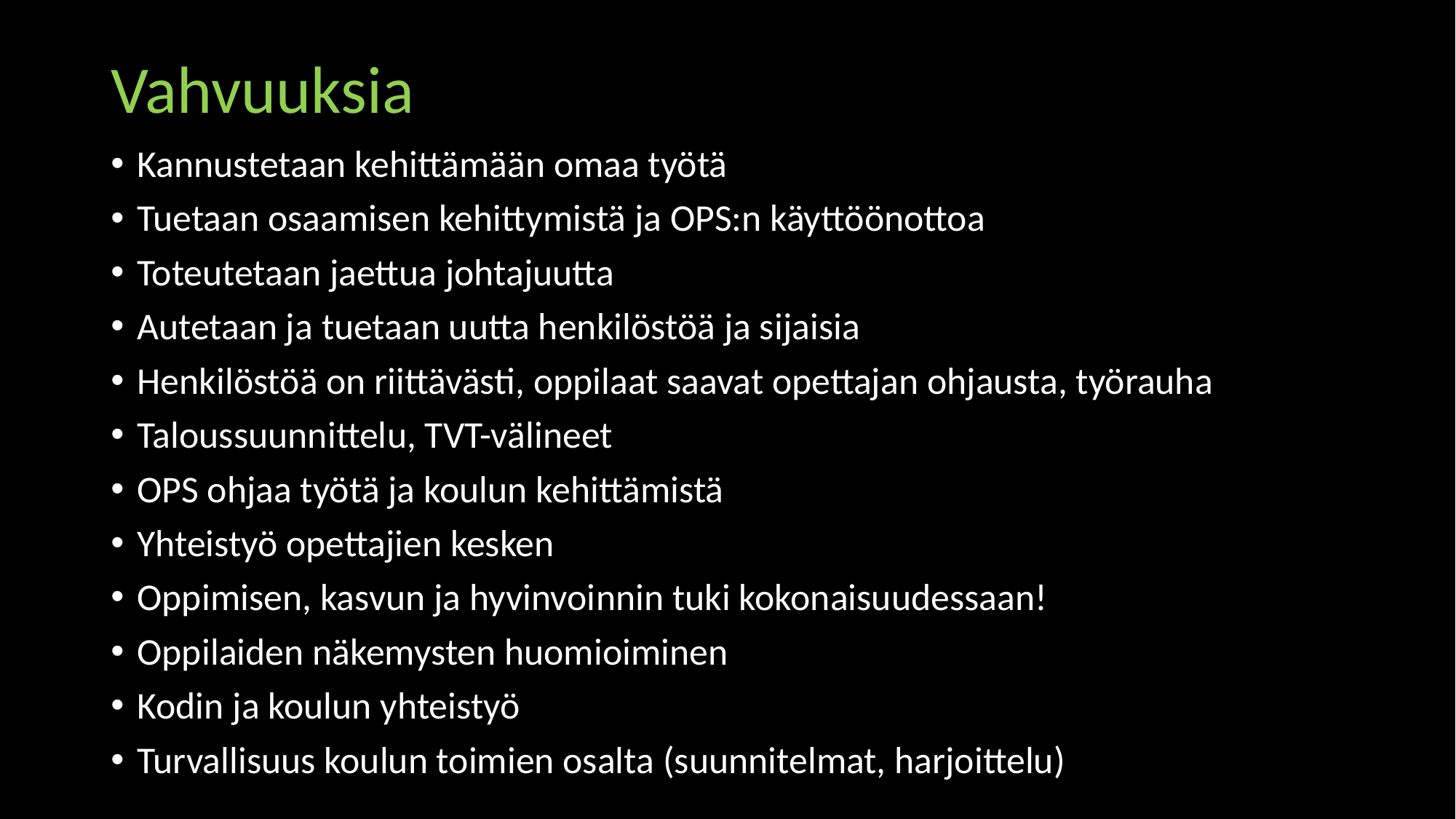

# Vahvuuksia
Kannustetaan kehittämään omaa työtä
Tuetaan osaamisen kehittymistä ja OPS:n käyttöönottoa
Toteutetaan jaettua johtajuutta
Autetaan ja tuetaan uutta henkilöstöä ja sijaisia
Henkilöstöä on riittävästi, oppilaat saavat opettajan ohjausta, työrauha
Taloussuunnittelu, TVT-välineet
OPS ohjaa työtä ja koulun kehittämistä
Yhteistyö opettajien kesken
Oppimisen, kasvun ja hyvinvoinnin tuki kokonaisuudessaan!
Oppilaiden näkemysten huomioiminen
Kodin ja koulun yhteistyö
Turvallisuus koulun toimien osalta (suunnitelmat, harjoittelu)